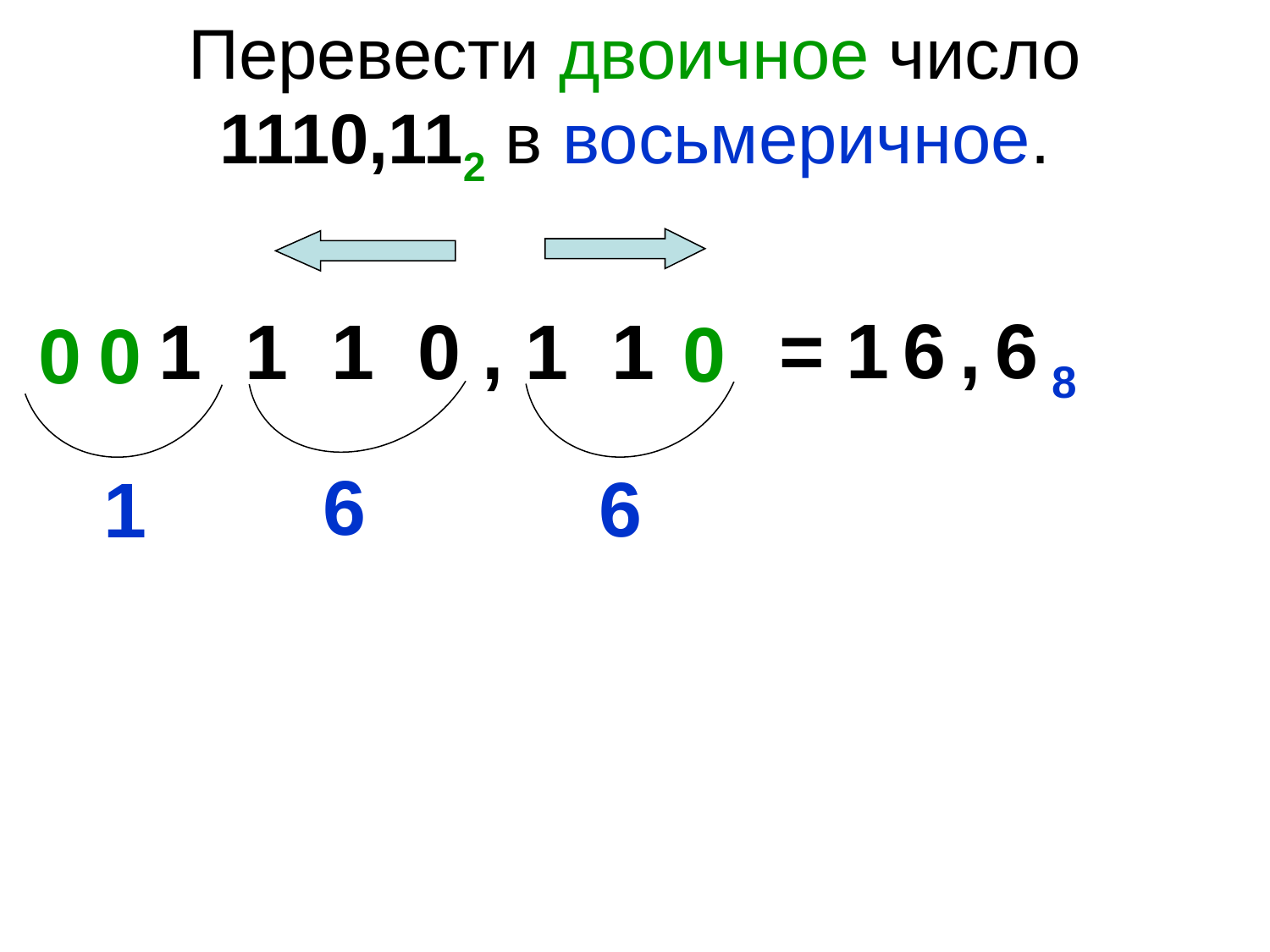

# Перевести двоичное число 1110,112 в восьмеричное.

= 1 6 , 6 8
1  1  1  0 , 1  1
0
0
0

6
6
1